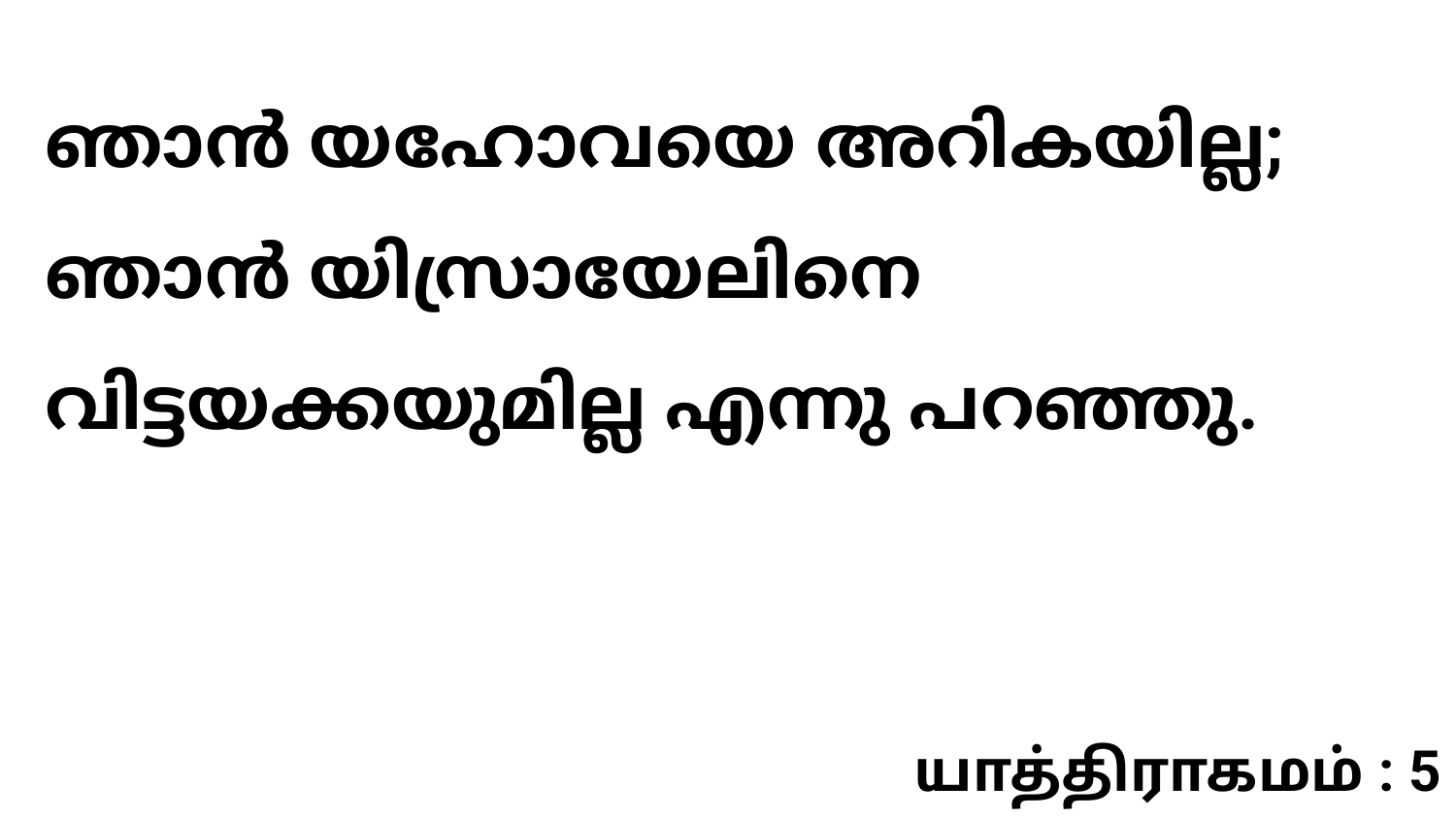

ഞാൻ യഹോവയെ അറികയില്ല; ഞാൻ യിസ്രായേലിനെ വിട്ടയക്കയുമില്ല എന്നു പറഞ്ഞു.
யாத்திராகமம் : 5